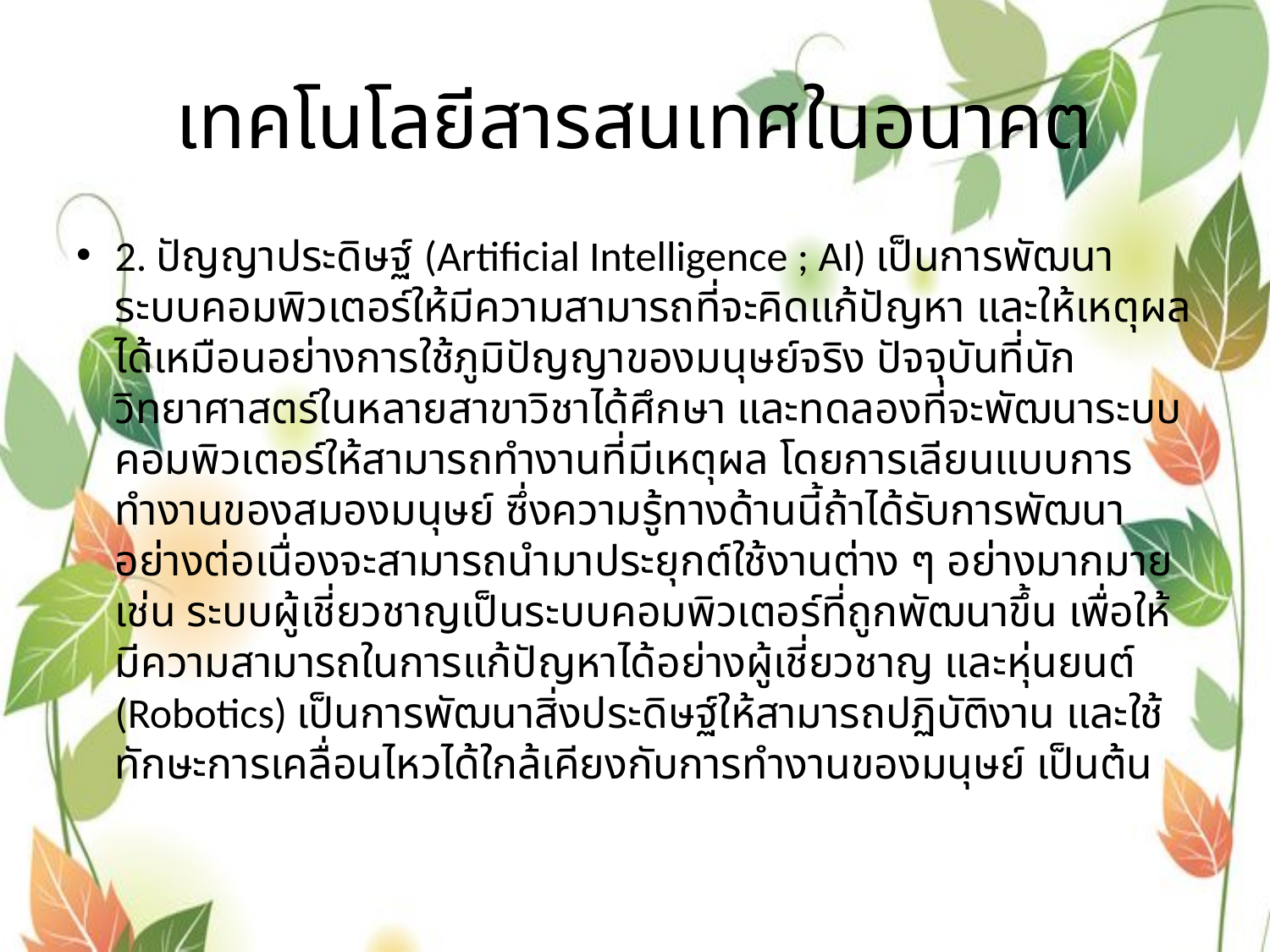

# เทคโนโลยีสารสนเทศในอนาคต
2. ปัญญาประดิษฐ์ (Artificial Intelligence ; AI) เป็นการพัฒนาระบบคอมพิวเตอร์ให้มีความสามารถที่จะคิดแก้ปัญหา และให้เหตุผลได้เหมือนอย่างการใช้ภูมิปัญญาของมนุษย์จริง ปัจจุบันที่นักวิทยาศาสตร์ในหลายสาขาวิชาได้ศึกษา และทดลองที่จะพัฒนาระบบคอมพิวเตอร์ให้สามารถทำงานที่มีเหตุผล โดยการเลียนแบบการทำงานของสมองมนุษย์ ซึ่งความรู้ทางด้านนี้ถ้าได้รับการพัฒนาอย่างต่อเนื่องจะสามารถนำมาประยุกต์ใช้งานต่าง ๆ อย่างมากมาย เช่น ระบบผู้เชี่ยวชาญเป็นระบบคอมพิวเตอร์ที่ถูกพัฒนาขึ้น เพื่อให้มีความสามารถในการแก้ปัญหาได้อย่างผู้เชี่ยวชาญ และหุ่นยนต์ (Robotics) เป็นการพัฒนาสิ่งประดิษฐ์ให้สามารถปฏิบัติงาน และใช้ทักษะการเคลื่อนไหวได้ใกล้เคียงกับการทำงานของมนุษย์ เป็นต้น